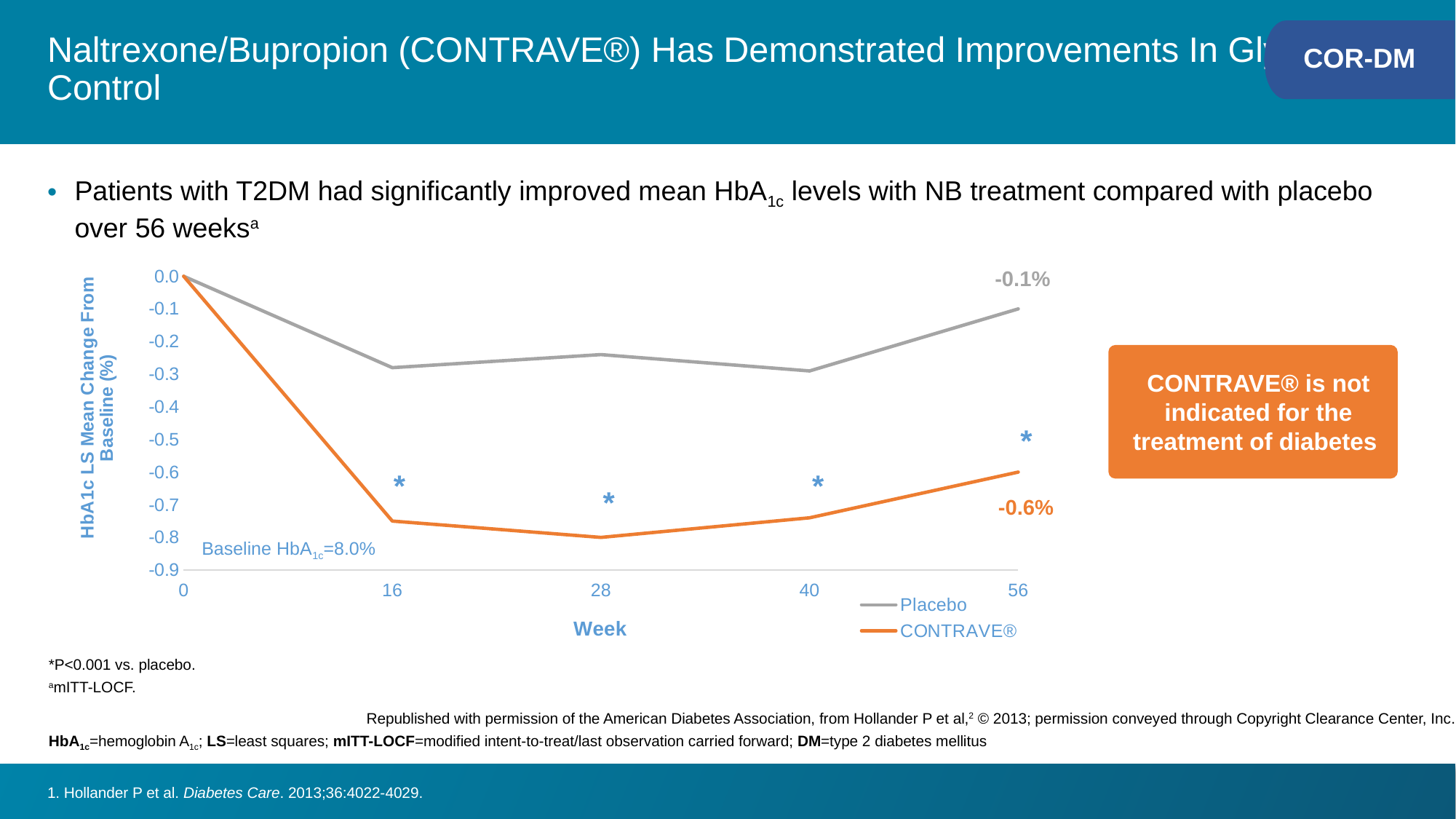

# Naltrexone/Bupropion (CONTRAVE®) Has Demonstrated Improvements In Glycaemic Control
COR-DM
Patients with T2DM had significantly improved mean HbA1c levels with NB treatment compared with placebo over 56 weeksa

### Chart

| Category | Placebo | CONTRAVE® |
|---|---|---|
| 0 | 0.0 | 0.0 |
| 16 | -0.28 | -0.75 |
| 28 | -0.24 | -0.8 |
| 40 | -0.29 | -0.74 |
| 56 | -0.1 | -0.6 |
-0.1%
CONTRAVE® is not indicated for the treatment of diabetes
*
*
*
*
-0.6%
Baseline HbA1c=8.0%
*P<0.001 vs. placebo.
amITT-LOCF.
Republished with permission of the American Diabetes Association, from Hollander P et al,2 © 2013; permission conveyed through Copyright Clearance Center, Inc.
HbA1c=hemoglobin A1c; LS=least squares; mITT-LOCF=modified intent-to-treat/last observation carried forward; DM=type 2 diabetes mellitus
1. Hollander P et al. Diabetes Care. 2013;36:4022-4029.